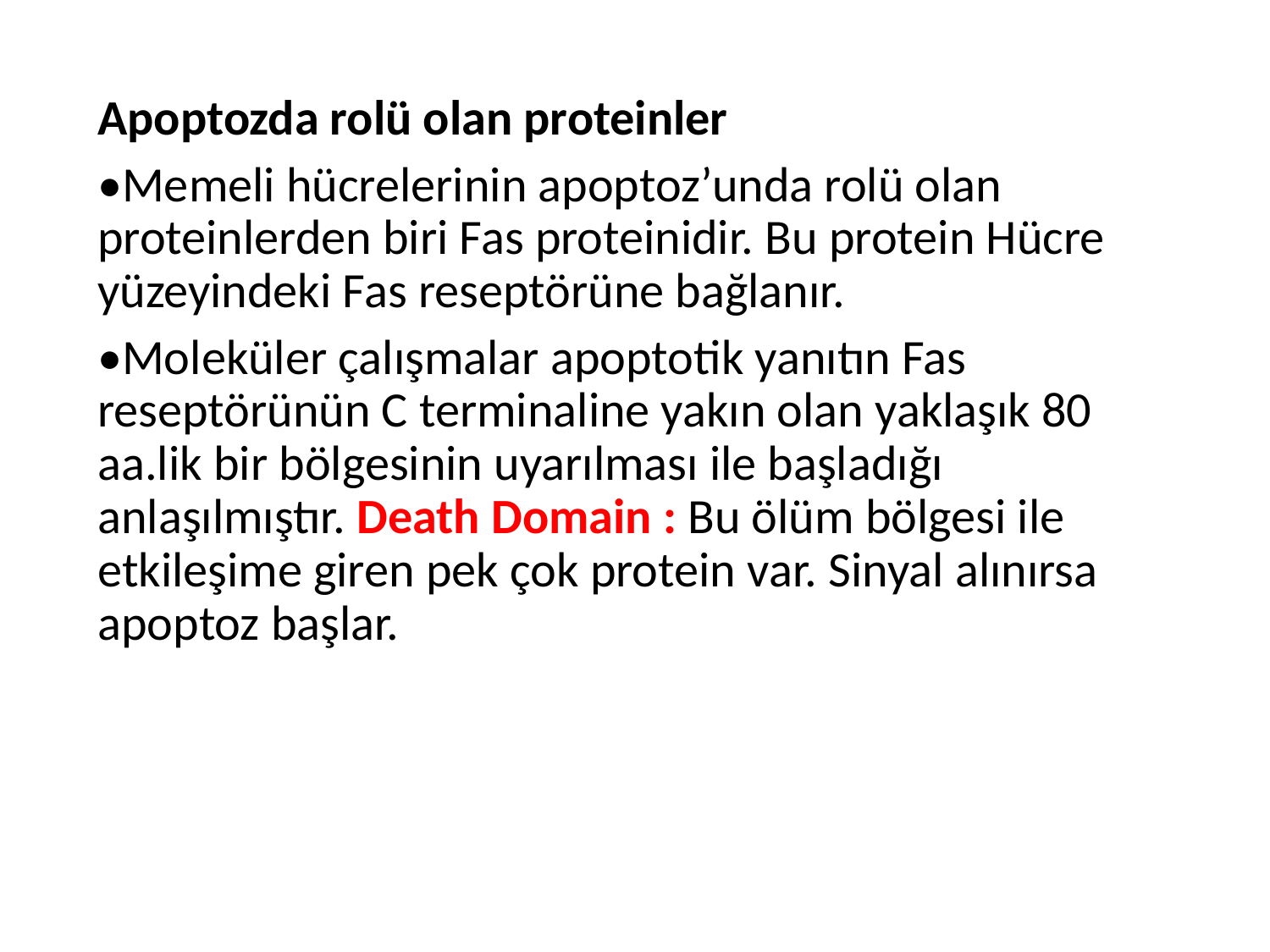

Apoptozda rolü olan proteinler
•Memeli hücrelerinin apoptoz’unda rolü olan proteinlerden biri Fas proteinidir. Bu protein Hücre yüzeyindeki Fas reseptörüne bağlanır.
•Moleküler çalışmalar apoptotik yanıtın Fas reseptörünün C terminaline yakın olan yaklaşık 80 aa.lik bir bölgesinin uyarılması ile başladığı anlaşılmıştır. Death Domain : Bu ölüm bölgesi ile etkileşime giren pek çok protein var. Sinyal alınırsa apoptoz başlar.